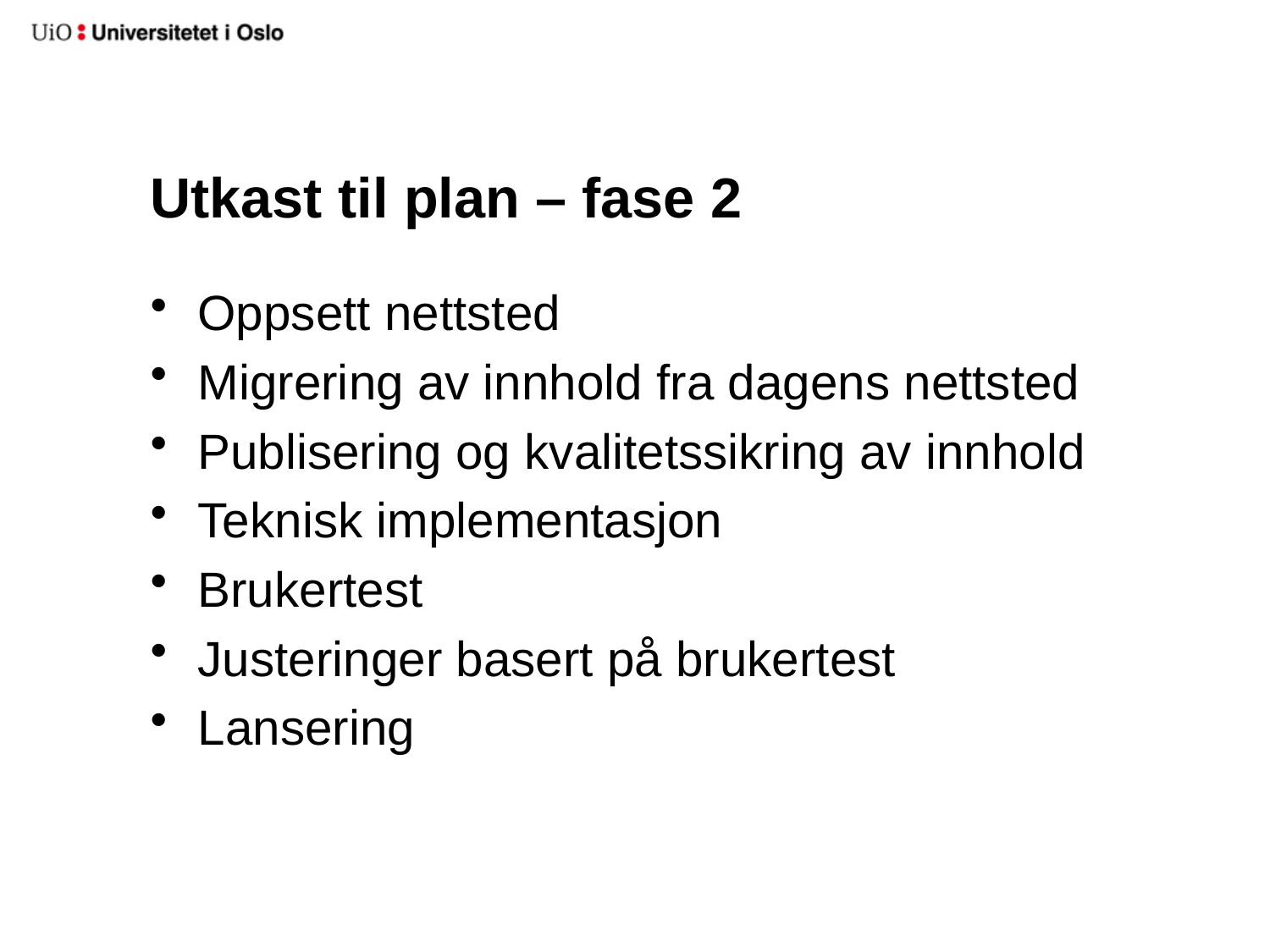

# Utkast til plan – fase 2
Oppsett nettsted
Migrering av innhold fra dagens nettsted
Publisering og kvalitetssikring av innhold
Teknisk implementasjon
Brukertest
Justeringer basert på brukertest
Lansering